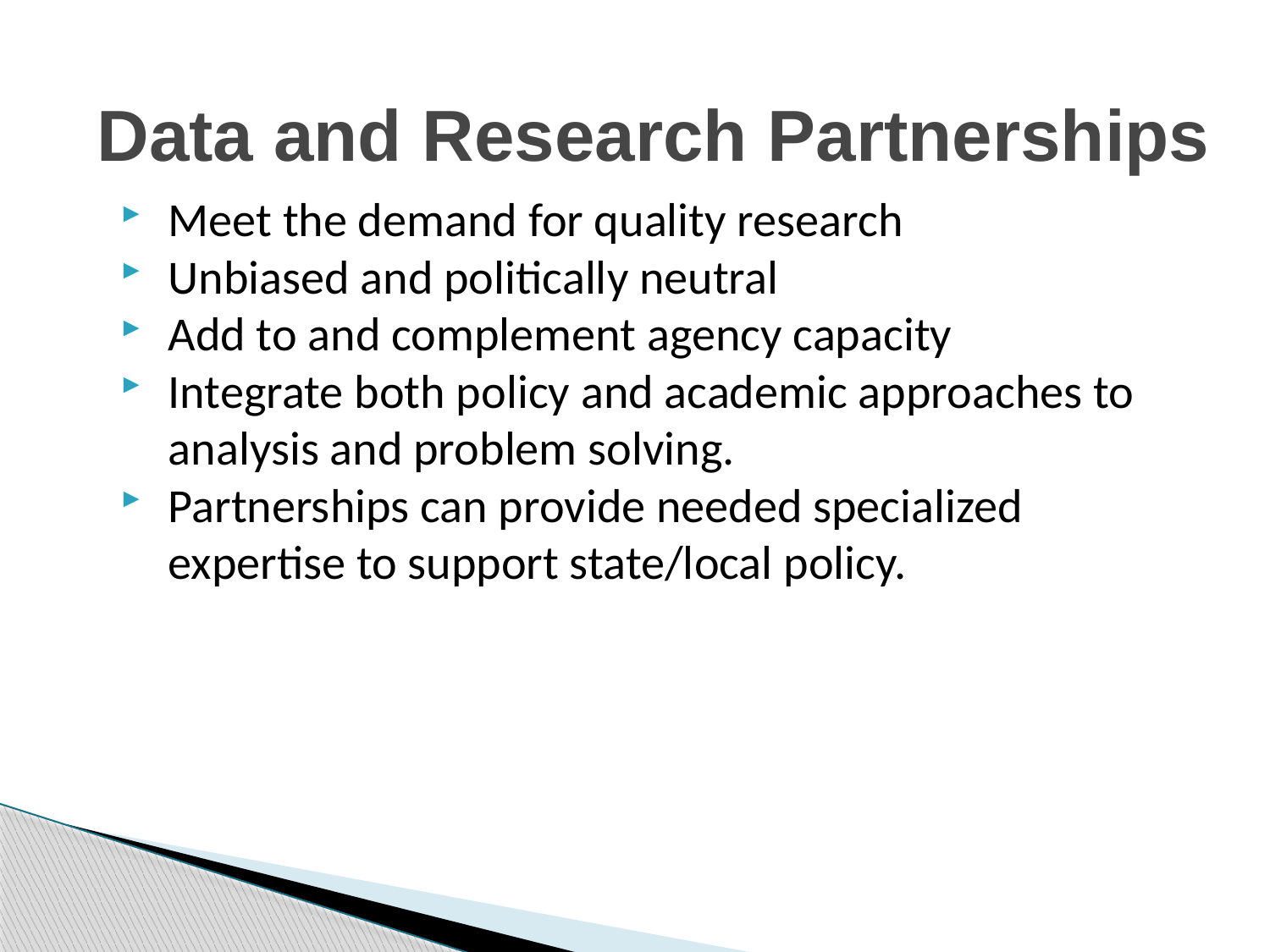

# Data and Research Partnerships
Meet the demand for quality research
Unbiased and politically neutral
Add to and complement agency capacity
Integrate both policy and academic approaches to analysis and problem solving.
Partnerships can provide needed specialized expertise to support state/local policy.